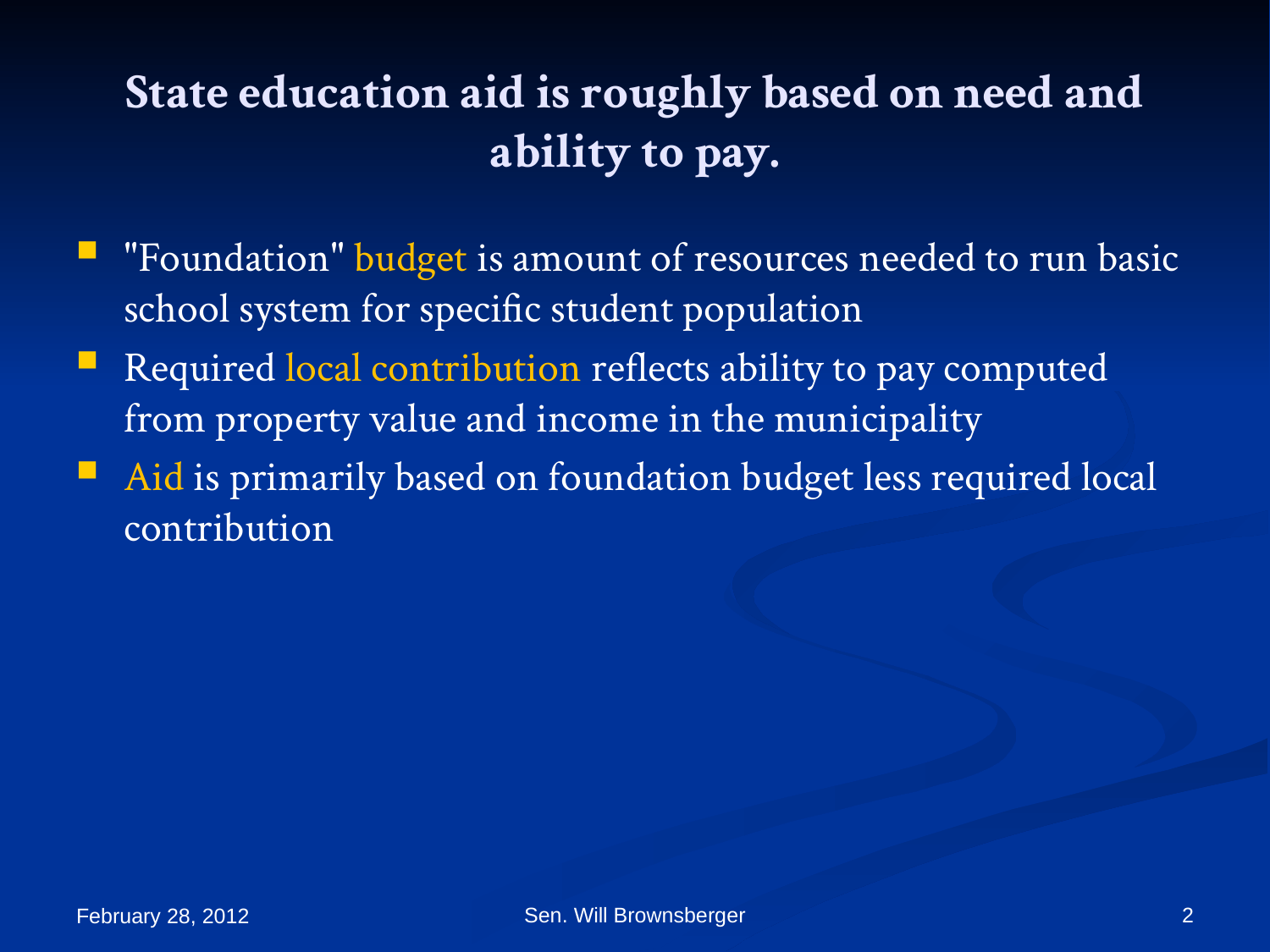

# State education aid is roughly based on need and ability to pay.
"Foundation" budget is amount of resources needed to run basic school system for specific student population
Required local contribution reflects ability to pay computed from property value and income in the municipality
Aid is primarily based on foundation budget less required local contribution

Sen. Will Brownsberger
2
February 28, 2012